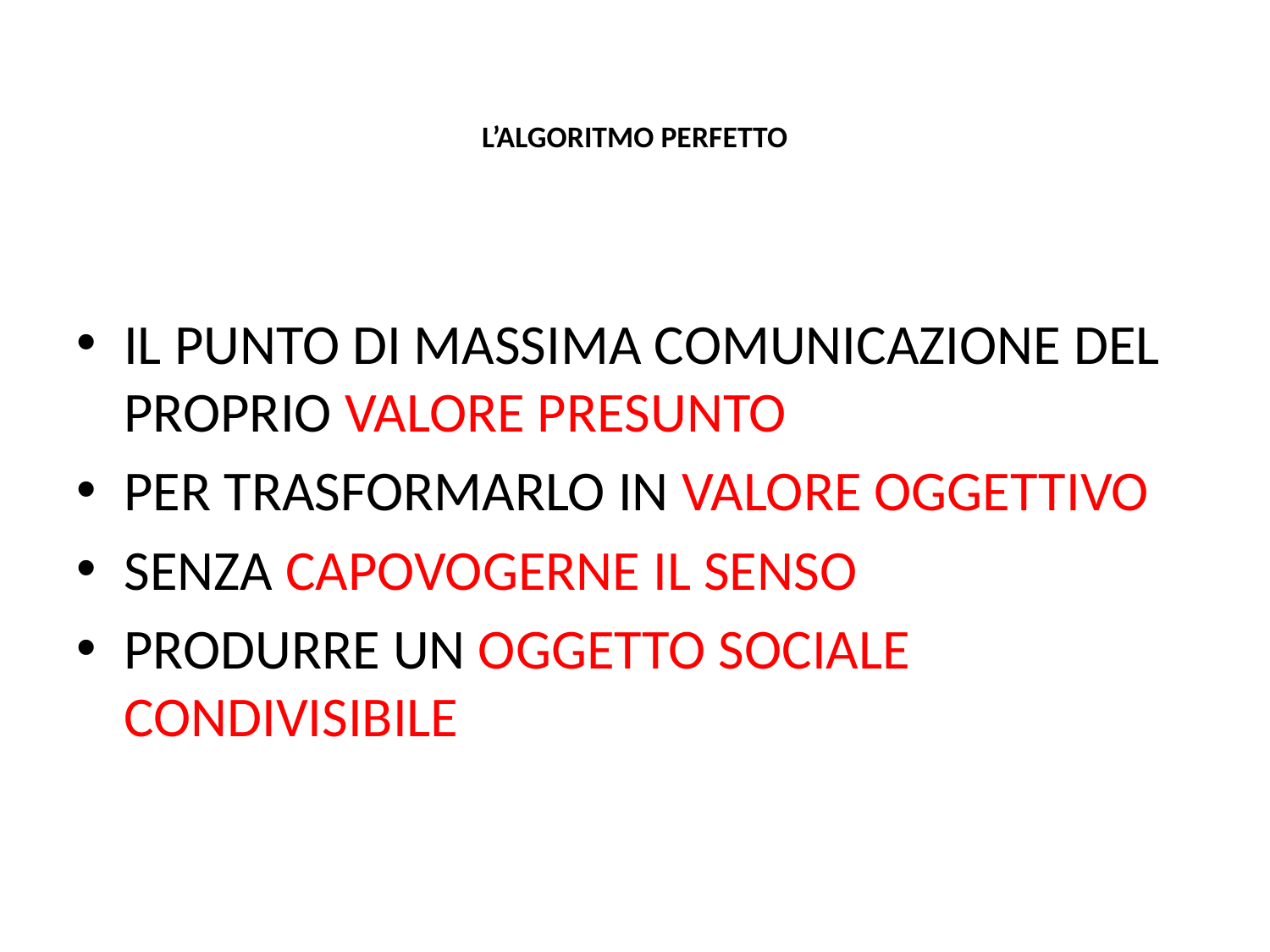

# L’ALGORITMO PERFETTO

IL PUNTO DI MASSIMA COMUNICAZIONE DEL PROPRIO VALORE PRESUNTO
PER TRASFORMARLO IN VALORE OGGETTIVO
SENZA CAPOVOGERNE IL SENSO
PRODURRE UN OGGETTO SOCIALE CONDIVISIBILE